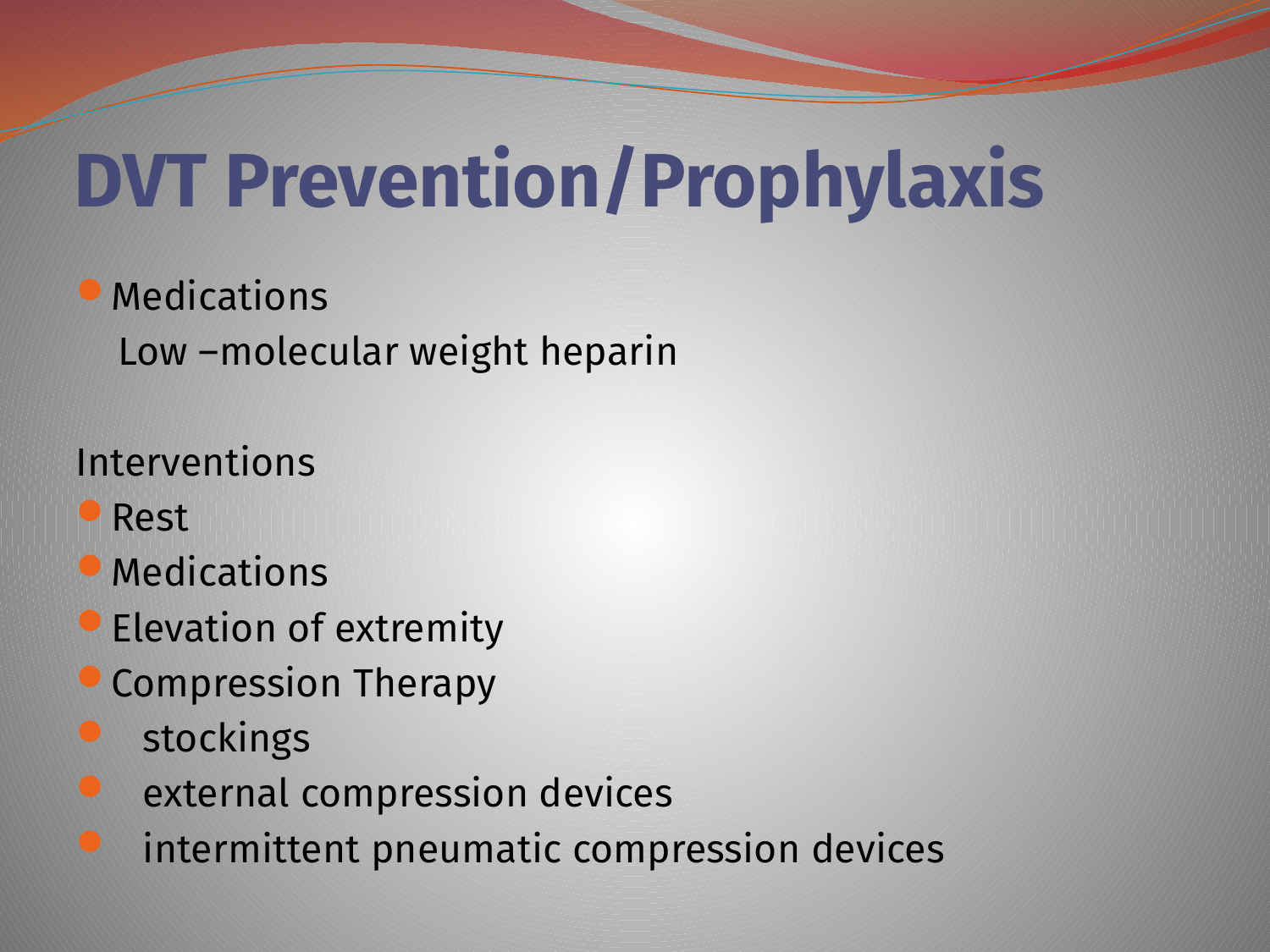

# DVT Prevention/Prophylaxis
Medications
    Low –molecular weight heparin

Interventions
Rest
Medications
Elevation of extremity
Compression Therapy
   stockings
   external compression devices
   intermittent pneumatic compression devices